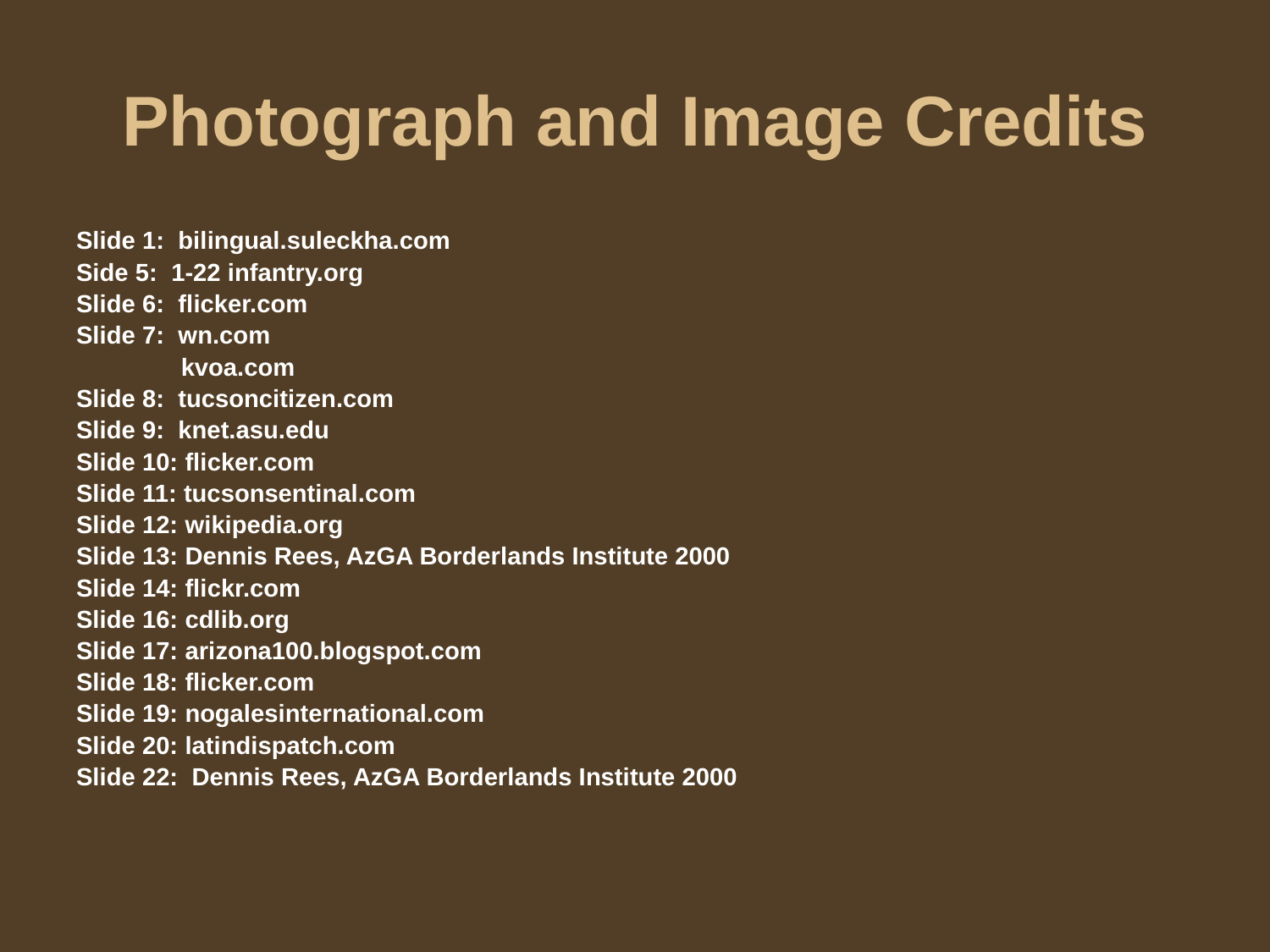

# Photograph and Image Credits
Slide 1:  bilingual.suleckha.com
Side 5:  1-22 infantry.org
Slide 6:  flicker.com
Slide 7:  wn.com
               kvoa.com
Slide 8:  tucsoncitizen.com
Slide 9:  knet.asu.edu
Slide 10: flicker.com
Slide 11: tucsonsentinal.com
Slide 12: wikipedia.org
Slide 13: Dennis Rees, AzGA Borderlands Institute 2000
Slide 14: flickr.com
Slide 16: cdlib.org
Slide 17: arizona100.blogspot.com
Slide 18: flicker.com
Slide 19: nogalesinternational.com
Slide 20: latindispatch.com
Slide 22:  Dennis Rees, AzGA Borderlands Institute 2000